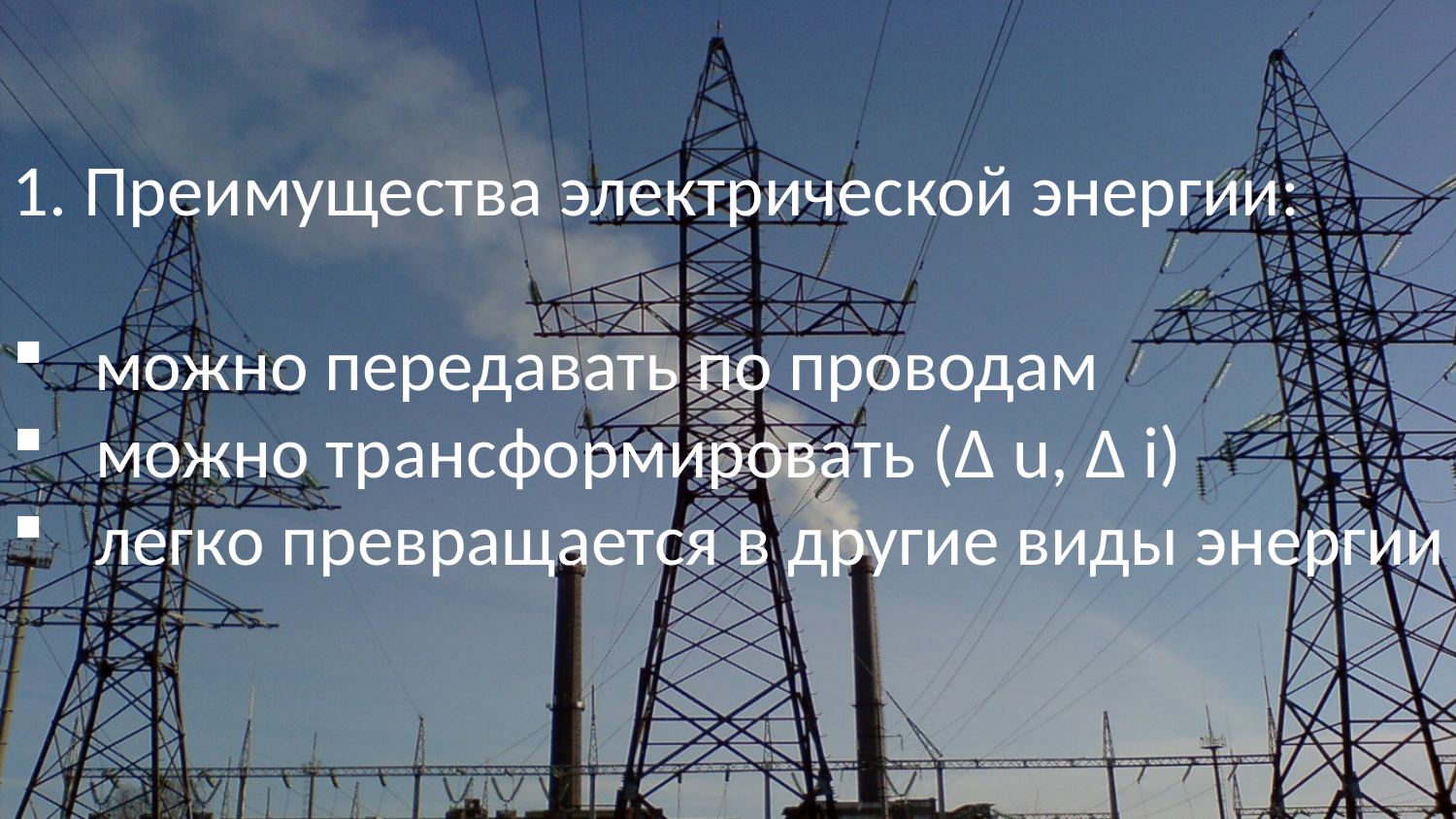

1. Преимущества электрической энергии:

можно передавать по проводам
   можно трансформировать (∆ u, ∆ i)
   легко превращается в другие виды энергии